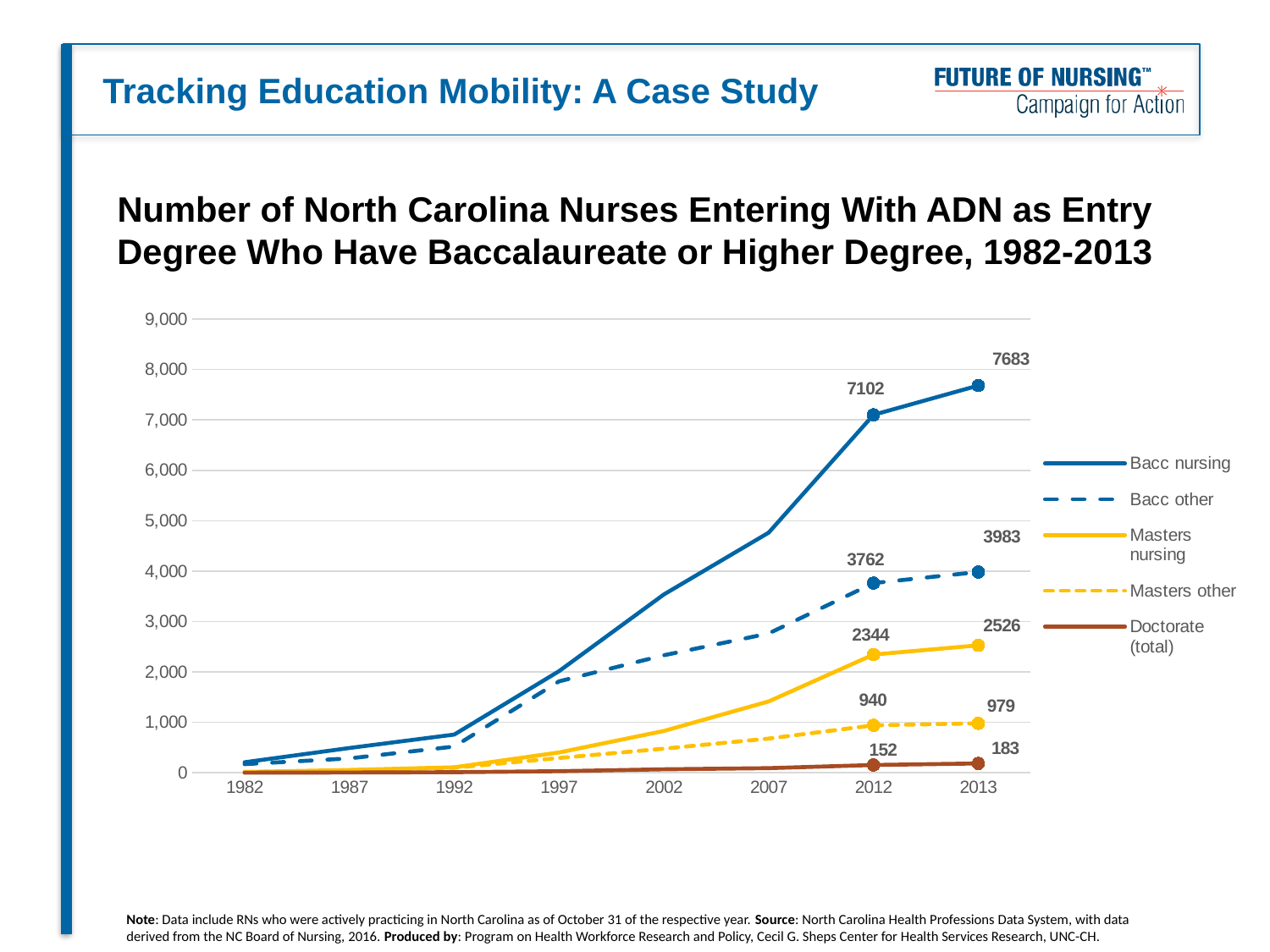

# Tracking Education Mobility: A Case Study
Number of North Carolina Nurses Entering With ADN as Entry
Degree Who Have Baccalaureate or Higher Degree, 1982-2013

### Chart

| Category | Bacc nursing | Bacc other | Masters nursing | Masters other | Doctorate (total) |
|---|---|---|---|---|---|
| 1982 | 207.0 | 169.0 | 13.0 | 15.0 | 0.0 |
| 1987 | 489.0 | 283.0 | 54.0 | 40.0 | 3.0 |
| 1992 | 756.0 | 518.0 | 107.0 | 98.0 | 9.0 |
| 1997 | 2014.0 | 1812.0 | 401.0 | 291.0 | 29.0 |
| 2002 | 3537.0 | 2330.0 | 828.0 | 476.0 | 67.0 |
| 2007 | 4763.0 | 2762.0 | 1414.0 | 677.0 | 90.0 |
| 2012 | 7102.0 | 3762.0 | 2344.0 | 940.0 | 152.0 |
| 2013 | 7683.0 | 3983.0 | 2526.0 | 979.0 | 183.0 |
Note: Data include RNs who were actively practicing in North Carolina as of October 31 of the respective year. Source: North Carolina Health Professions Data System, with data
derived from the NC Board of Nursing, 2016. Produced by: Program on Health Workforce Research and Policy, Cecil G. Sheps Center for Health Services Research, UNC-CH.